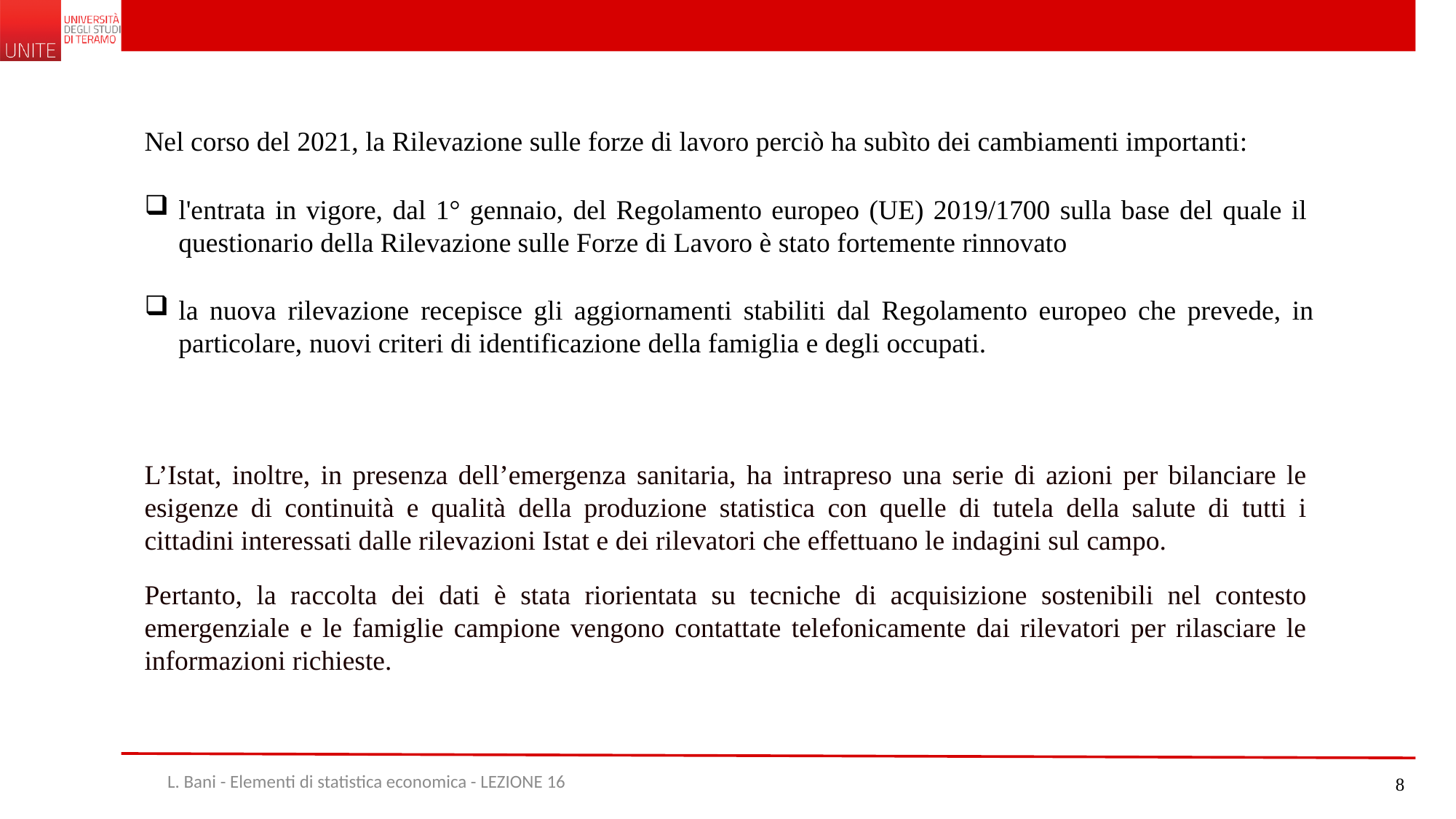

Nel corso del 2021, la Rilevazione sulle forze di lavoro perciò ha subìto dei cambiamenti importanti:
l'entrata in vigore, dal 1° gennaio, del Regolamento europeo (UE) 2019/1700 sulla base del quale il questionario della Rilevazione sulle Forze di Lavoro è stato fortemente rinnovato
la nuova rilevazione recepisce gli aggiornamenti stabiliti dal Regolamento europeo che prevede, in particolare, nuovi criteri di identificazione della famiglia e degli occupati.
L’Istat, inoltre, in presenza dell’emergenza sanitaria, ha intrapreso una serie di azioni per bilanciare le esigenze di continuità e qualità della produzione statistica con quelle di tutela della salute di tutti i cittadini interessati dalle rilevazioni Istat e dei rilevatori che effettuano le indagini sul campo.
Pertanto, la raccolta dei dati è stata riorientata su tecniche di acquisizione sostenibili nel contesto emergenziale e le famiglie campione vengono contattate telefonicamente dai rilevatori per rilasciare le informazioni richieste.
L. Bani - Elementi di statistica economica - LEZIONE 16
8